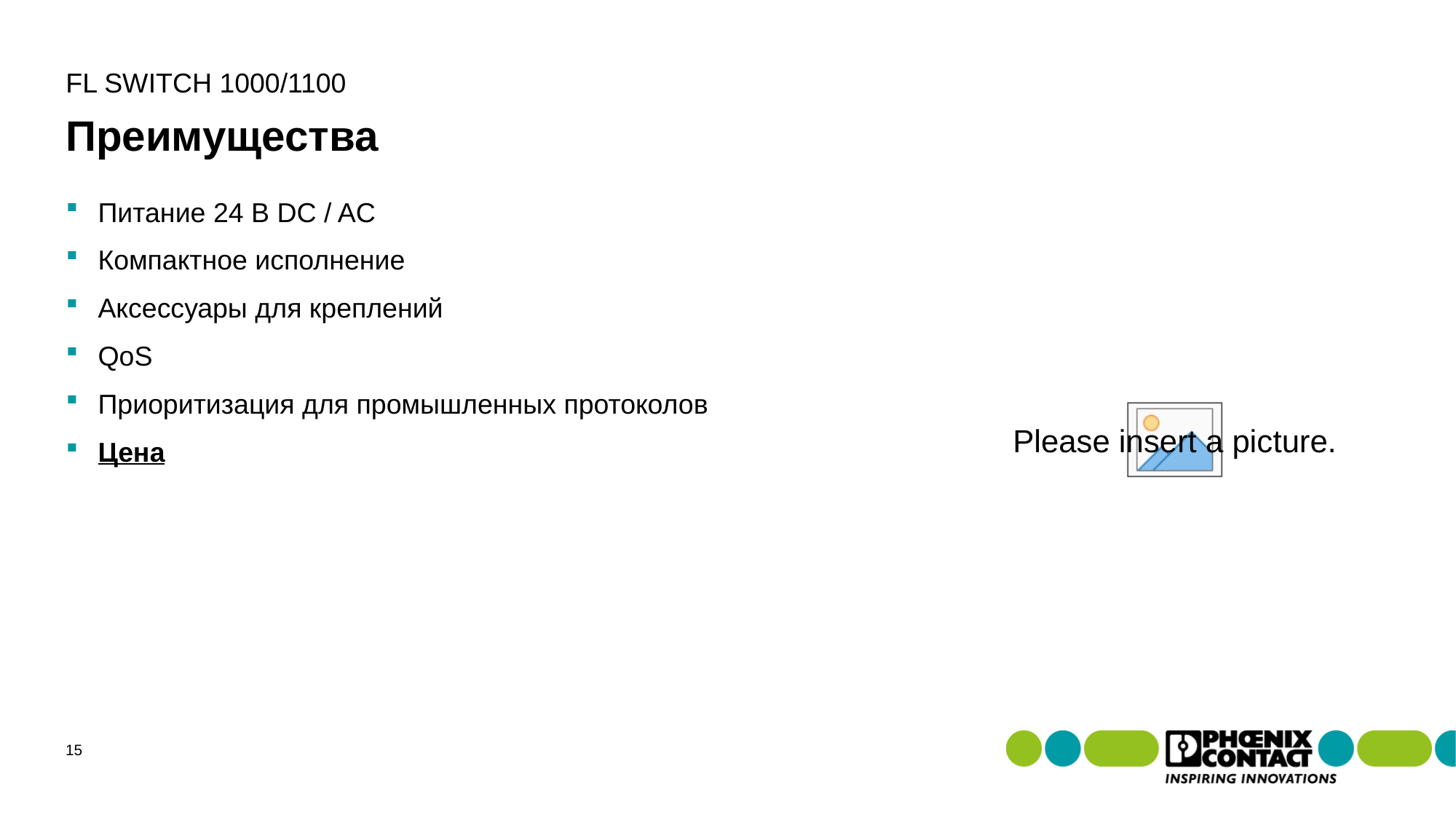

FL SWITCH 1000/1100
# Преимущества
Питание 24 В DC / AC
Компактное исполнение
Аксессуары для креплений
QoS
Приоритизация для промышленных протоколов
Цена

15